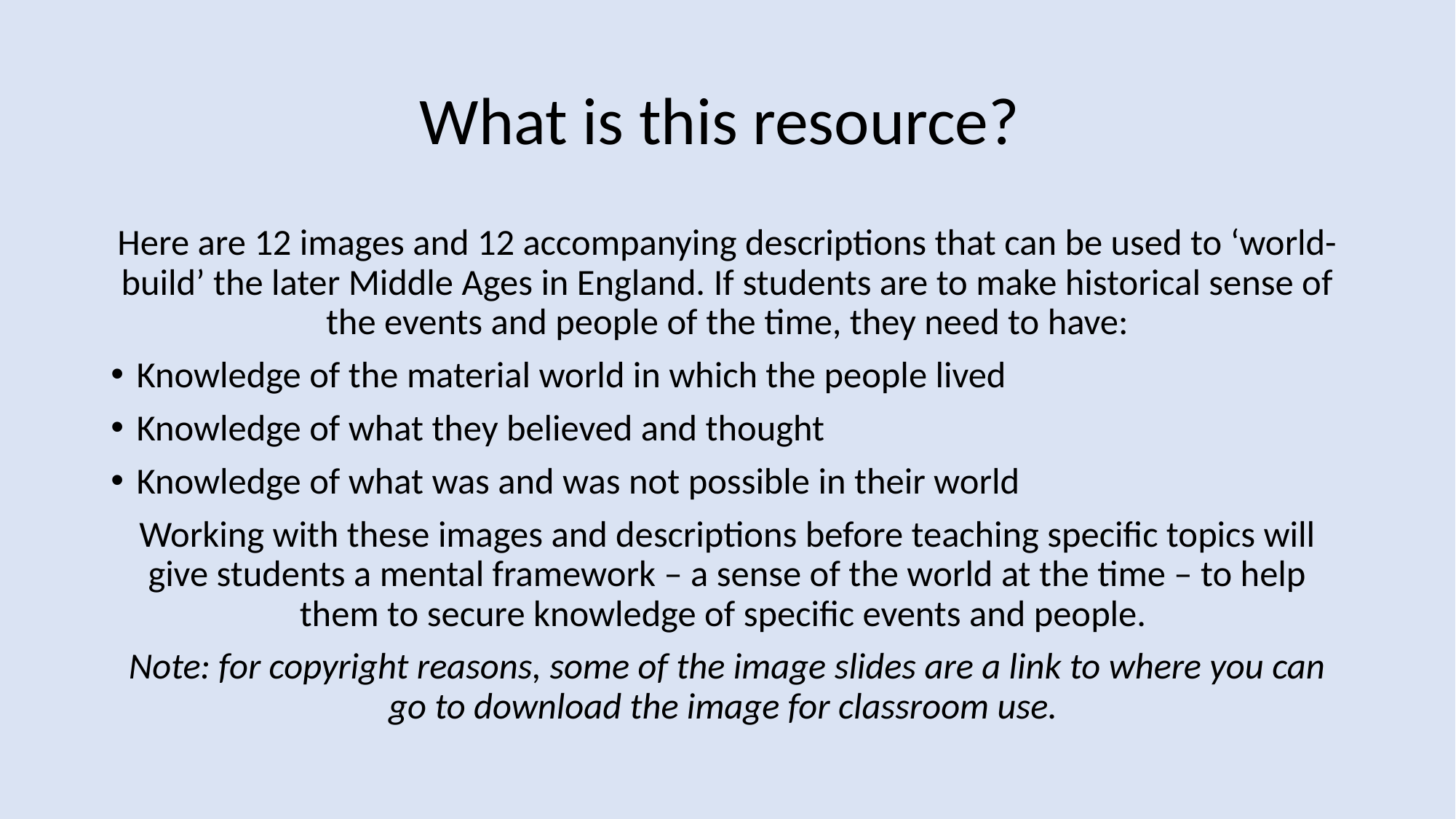

# What is this resource?
Here are 12 images and 12 accompanying descriptions that can be used to ‘world-build’ the later Middle Ages in England. If students are to make historical sense of the events and people of the time, they need to have:
Knowledge of the material world in which the people lived
Knowledge of what they believed and thought
Knowledge of what was and was not possible in their world
Working with these images and descriptions before teaching specific topics will give students a mental framework – a sense of the world at the time – to help them to secure knowledge of specific events and people.
Note: for copyright reasons, some of the image slides are a link to where you can go to download the image for classroom use.